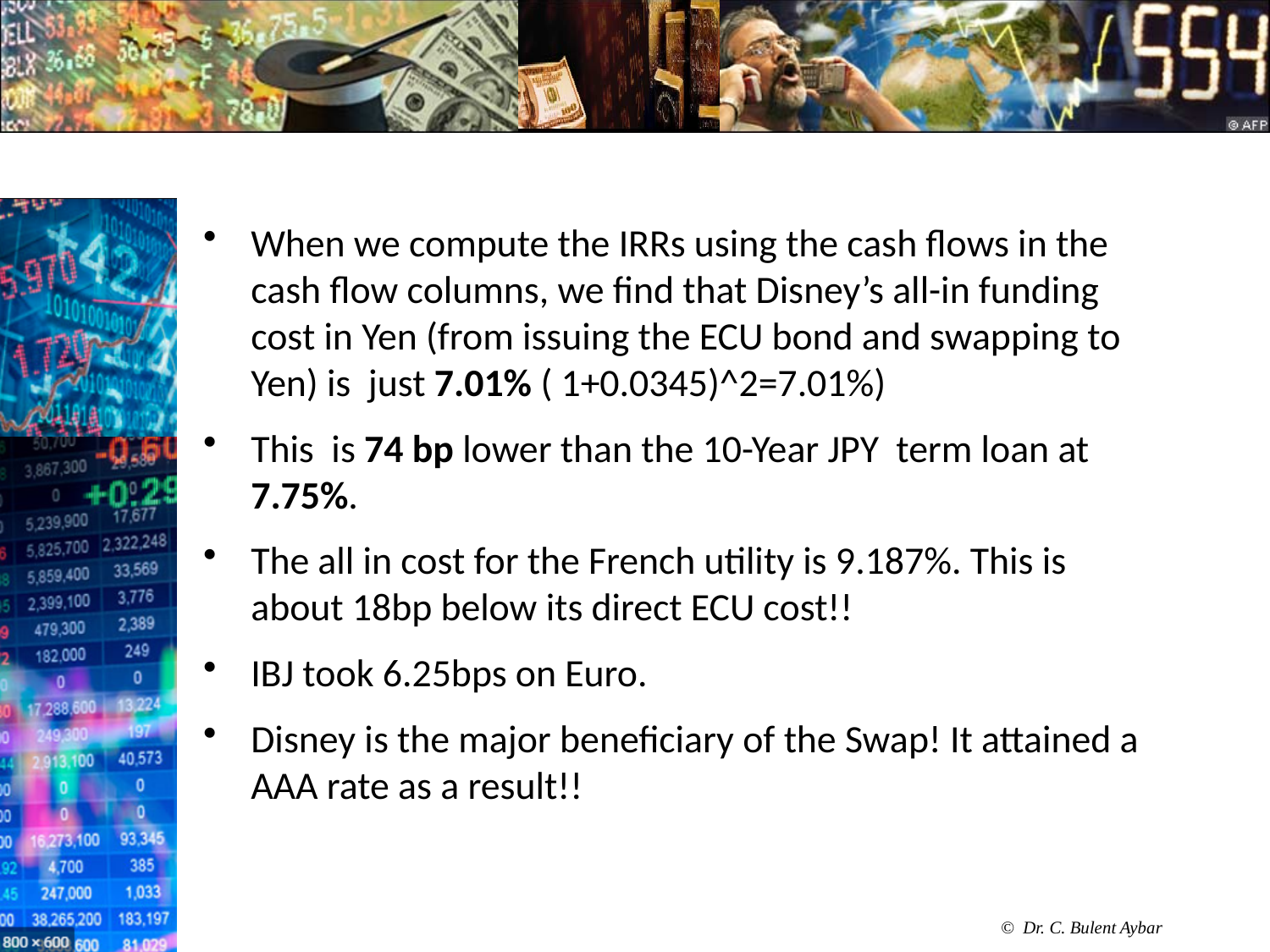

#
When we compute the IRRs using the cash flows in the cash flow columns, we find that Disney’s all-in funding cost in Yen (from issuing the ECU bond and swapping to Yen) is  just 7.01% ( 1+0.0345)^2=7.01%)
This  is 74 bp lower than the 10-Year JPY  term loan at 7.75%.
The all in cost for the French utility is 9.187%. This is about 18bp below its direct ECU cost!!
IBJ took 6.25bps on Euro.
Disney is the major beneficiary of the Swap! It attained a AAA rate as a result!!